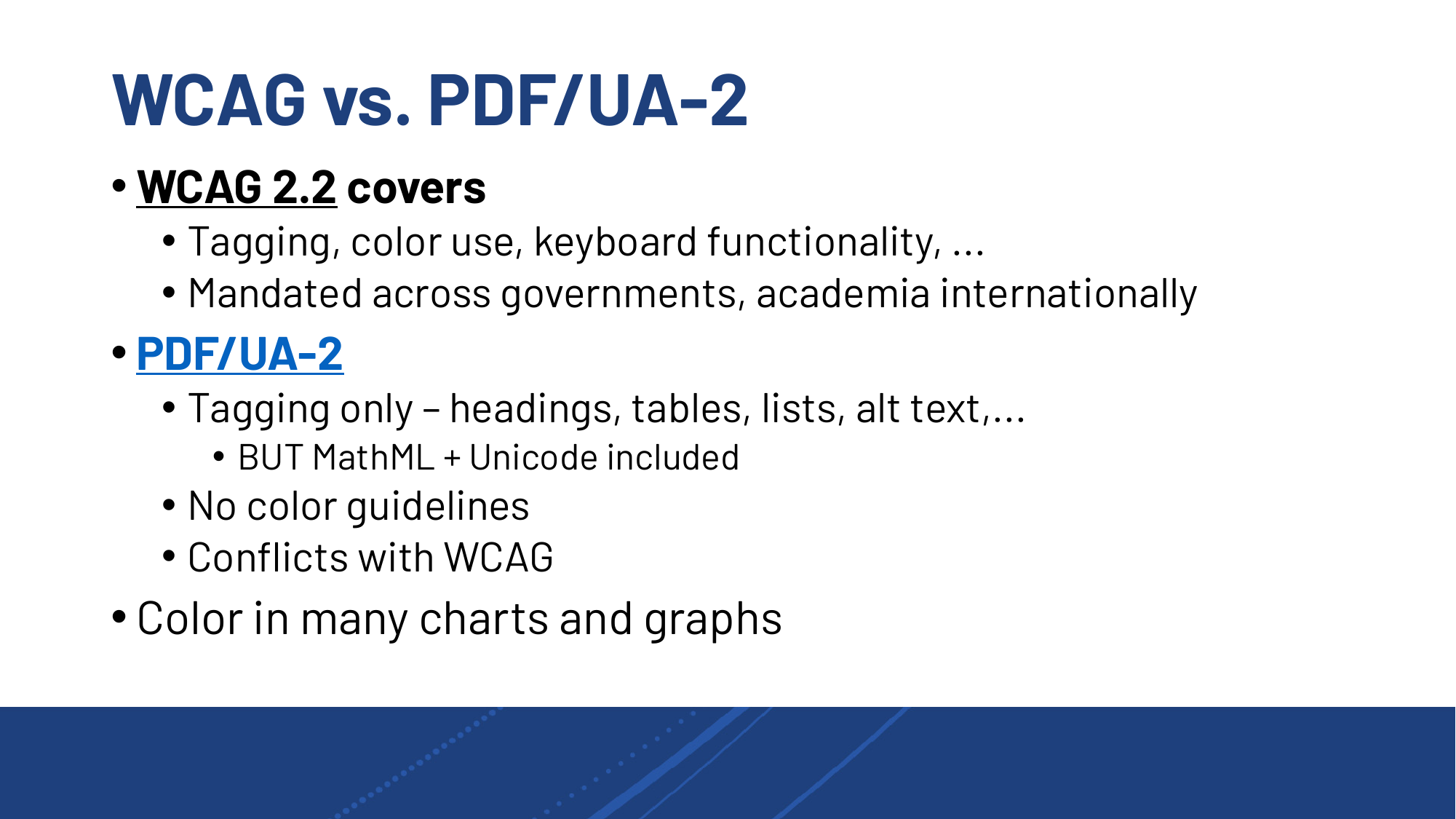

# WCAG vs. PDF/UA-2
WCAG 2.2 covers
Tagging, color use, keyboard functionality, ...
Mandated across governments, academia internationally
PDF/UA-2
Tagging only – headings, tables, lists, alt text,...
BUT MathML + Unicode included
No color guidelines
Conflicts with WCAG
Color in many charts and graphs